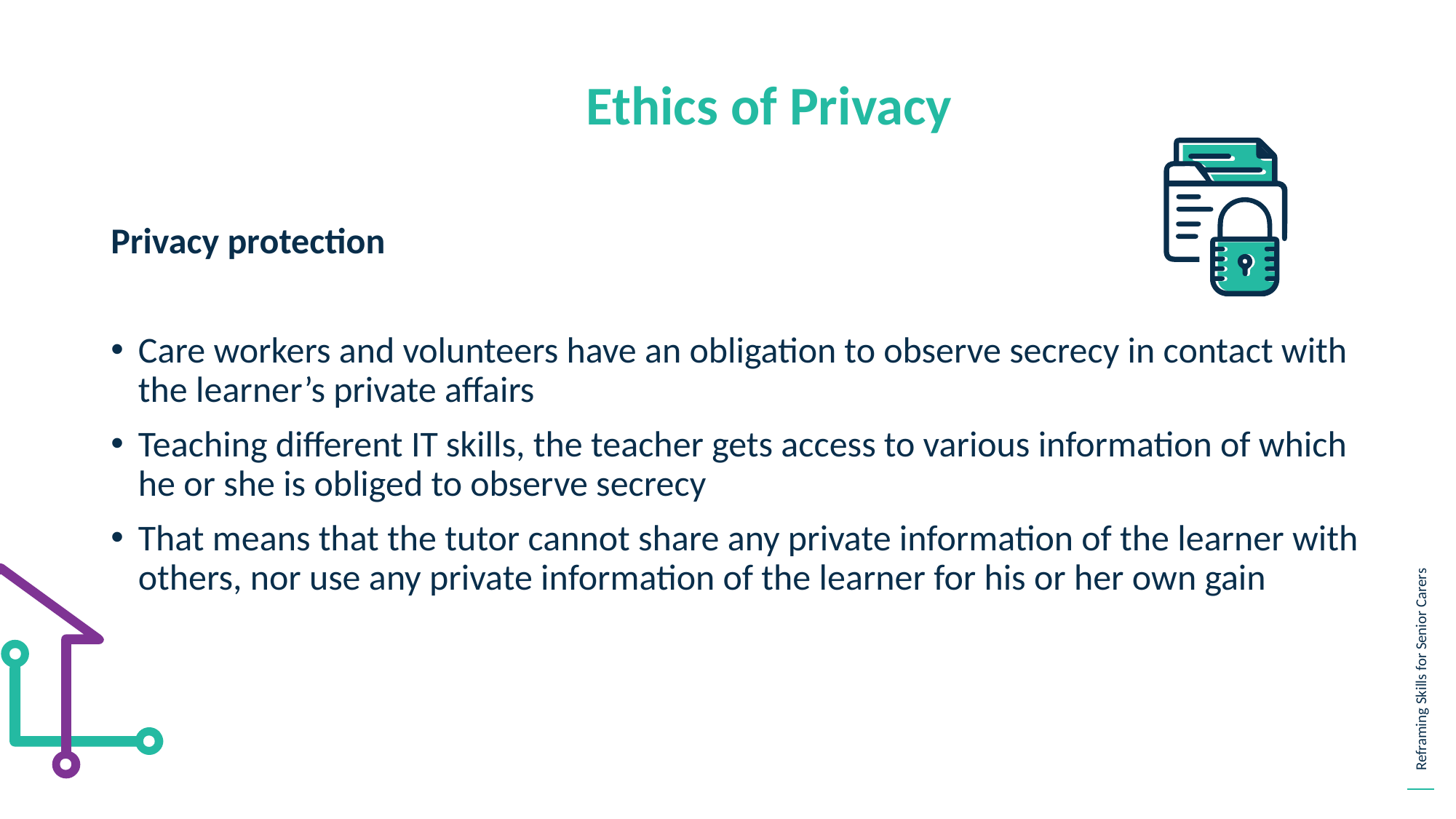

Ethics of Privacy

Privacy protection

Care workers and volunteers have an obligation to observe secrecy in contact with the learner’s private affairs
Teaching different IT skills, the teacher gets access to various information of which he or she is obliged to observe secrecy
That means that the tutor cannot share any private information of the learner with others, nor use any private information of the learner for his or her own gain